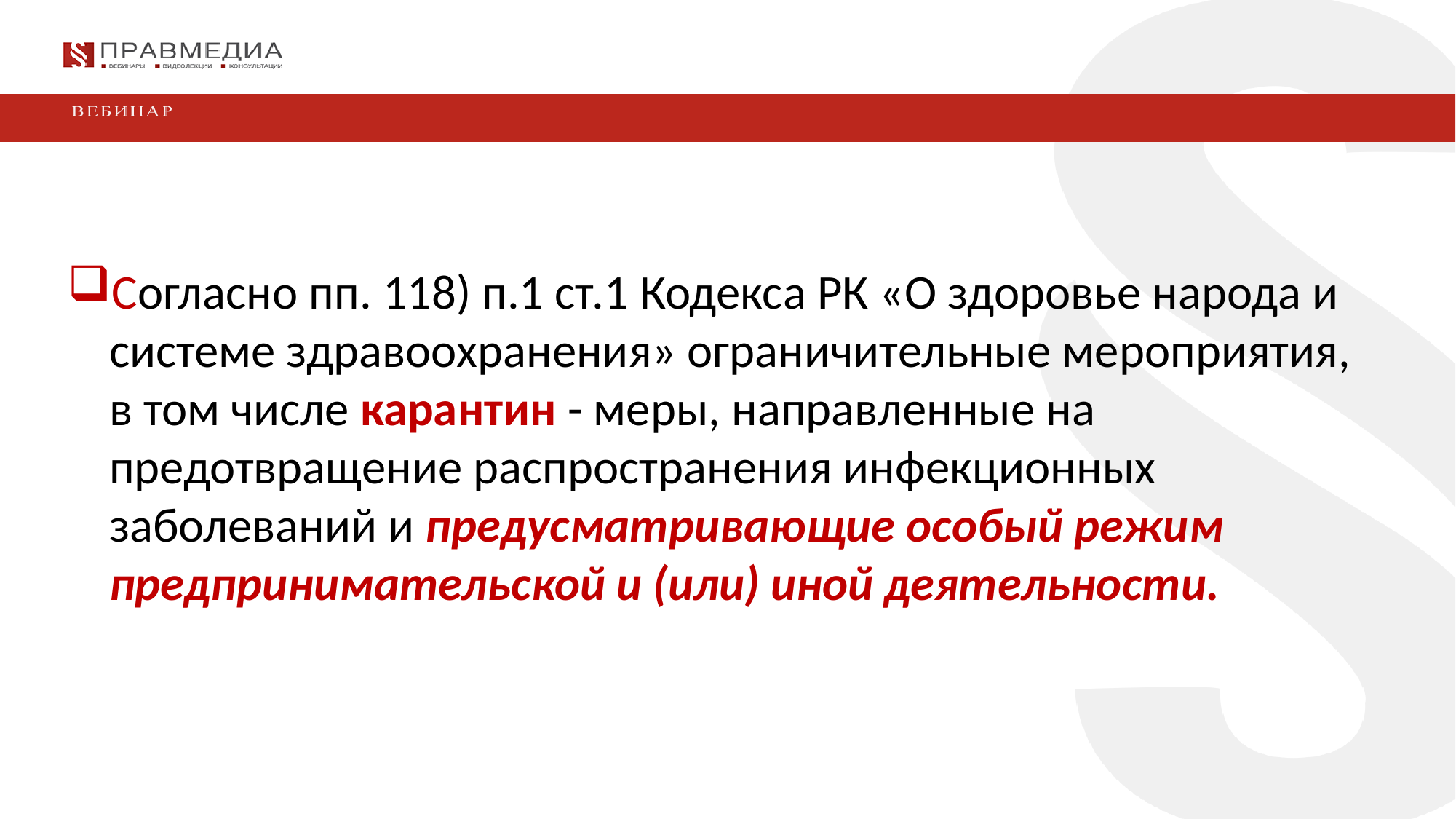

Согласно пп. 118) п.1 ст.1 Кодекса РК «О здоровье народа и системе здравоохранения» ограничительные мероприятия, в том числе карантин - меры, направленные на предотвращение распространения инфекционных заболеваний и предусматривающие особый режим предпринимательской и (или) иной деятельности.